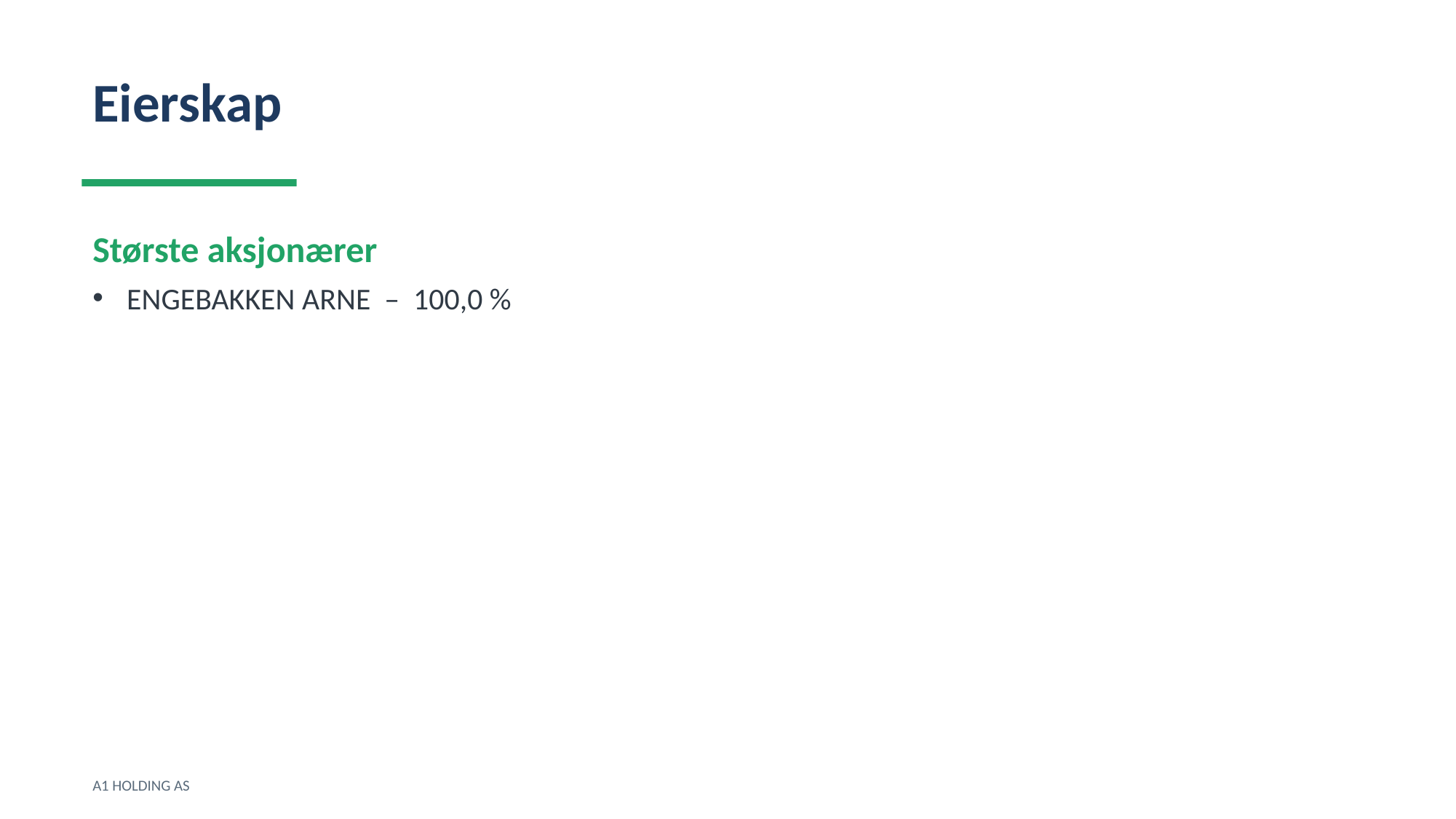

Eierskap

Største aksjonærer
ENGEBAKKEN ARNE  –  100,0 %
A1 HOLDING AS